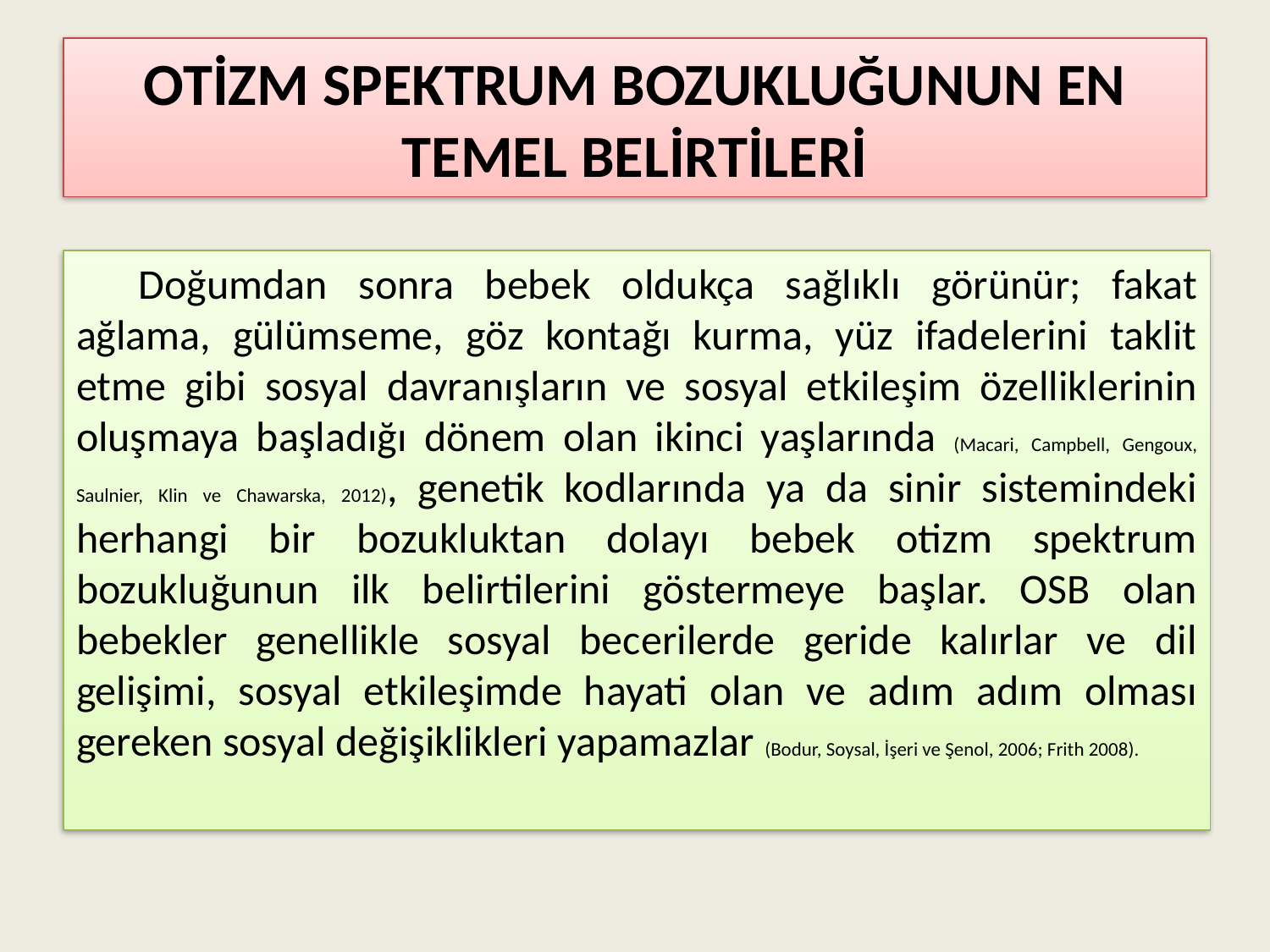

# OTİZM SPEKTRUM BOZUKLUĞUNUN EN TEMEL BELİRTİLERİ
Doğumdan sonra bebek oldukça sağlıklı görünür; fakat ağlama, gülümseme, göz kontağı kurma, yüz ifadelerini taklit etme gibi sosyal davranışların ve sosyal etkileşim özelliklerinin oluşmaya başladığı dönem olan ikinci yaşlarında (Macari, Campbell, Gengoux, Saulnier, Klin ve Chawarska, 2012), genetik kodlarında ya da sinir sistemindeki herhangi bir bozukluktan dolayı bebek otizm spektrum bozukluğunun ilk belirtilerini göstermeye başlar. OSB olan bebekler genellikle sosyal becerilerde geride kalırlar ve dil gelişimi, sosyal etkileşimde hayati olan ve adım adım olması gereken sosyal değişiklikleri yapamazlar (Bodur, Soysal, İşeri ve Şenol, 2006; Frith 2008).